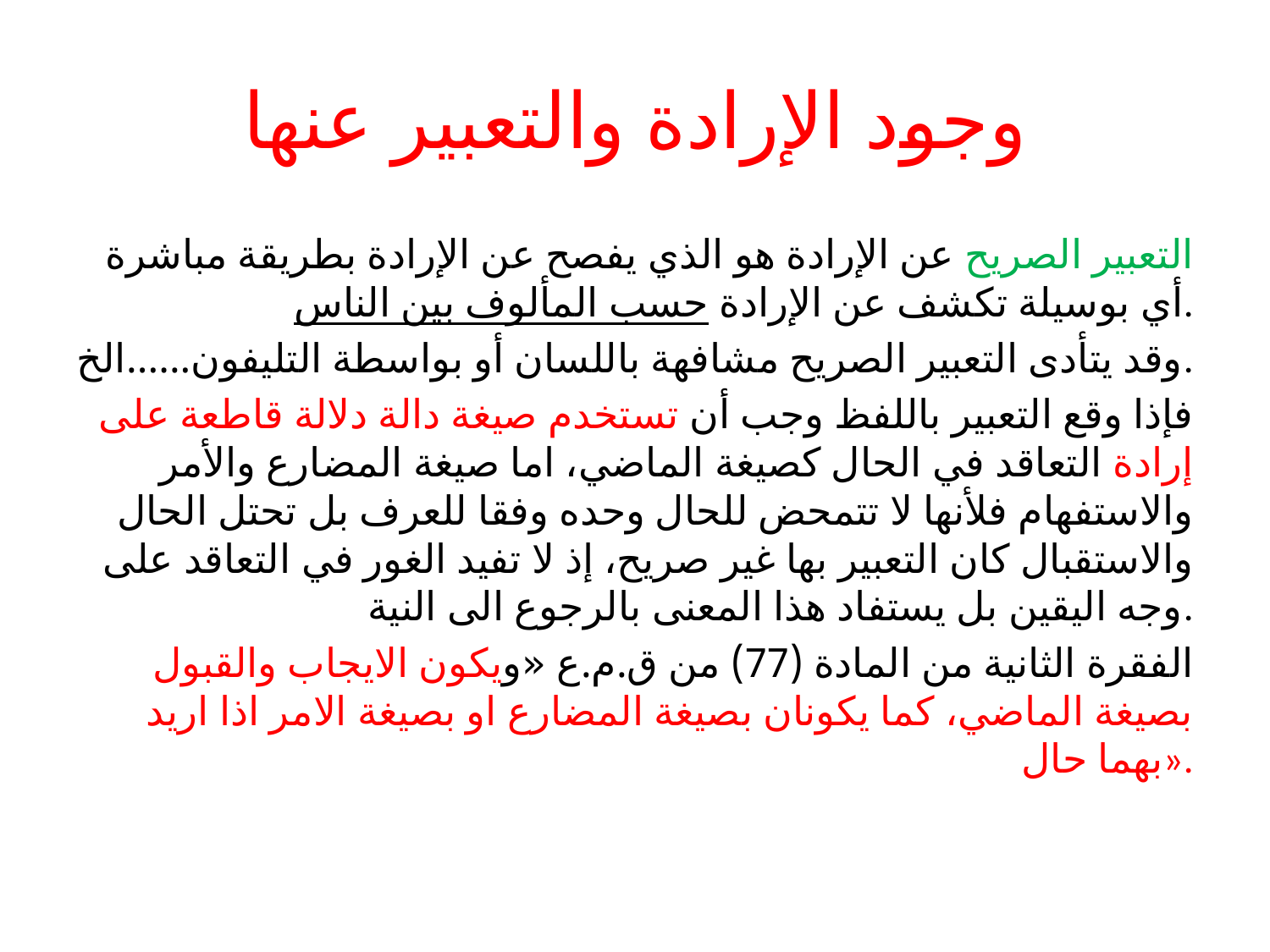

# وجود الإرادة والتعبير عنها
التعبير الصريح عن الإرادة هو الذي يفصح عن الإرادة بطريقة مباشرة أي بوسيلة تكشف عن الإرادة حسب المألوف بين الناس.
وقد يتأدى التعبير الصريح مشافهة باللسان أو بواسطة التليفون......الخ.
فإذا وقع التعبير باللفظ وجب أن تستخدم صيغة دالة دلالة قاطعة على إرادة التعاقد في الحال كصيغة الماضي، اما صيغة المضارع والأمر والاستفهام فلأنها لا تتمحض للحال وحده وفقا للعرف بل تحتل الحال والاستقبال كان التعبير بها غير صريح، إذ لا تفيد الغور في التعاقد على وجه اليقين بل يستفاد هذا المعنى بالرجوع الى النية.
الفقرة الثانية من المادة (77) من ق.م.ع «ويكون الايجاب والقبول بصیغة الماضي، كما يكونان بصیغة المضارع او بصیغة الامر اذا اريد بھما حال».